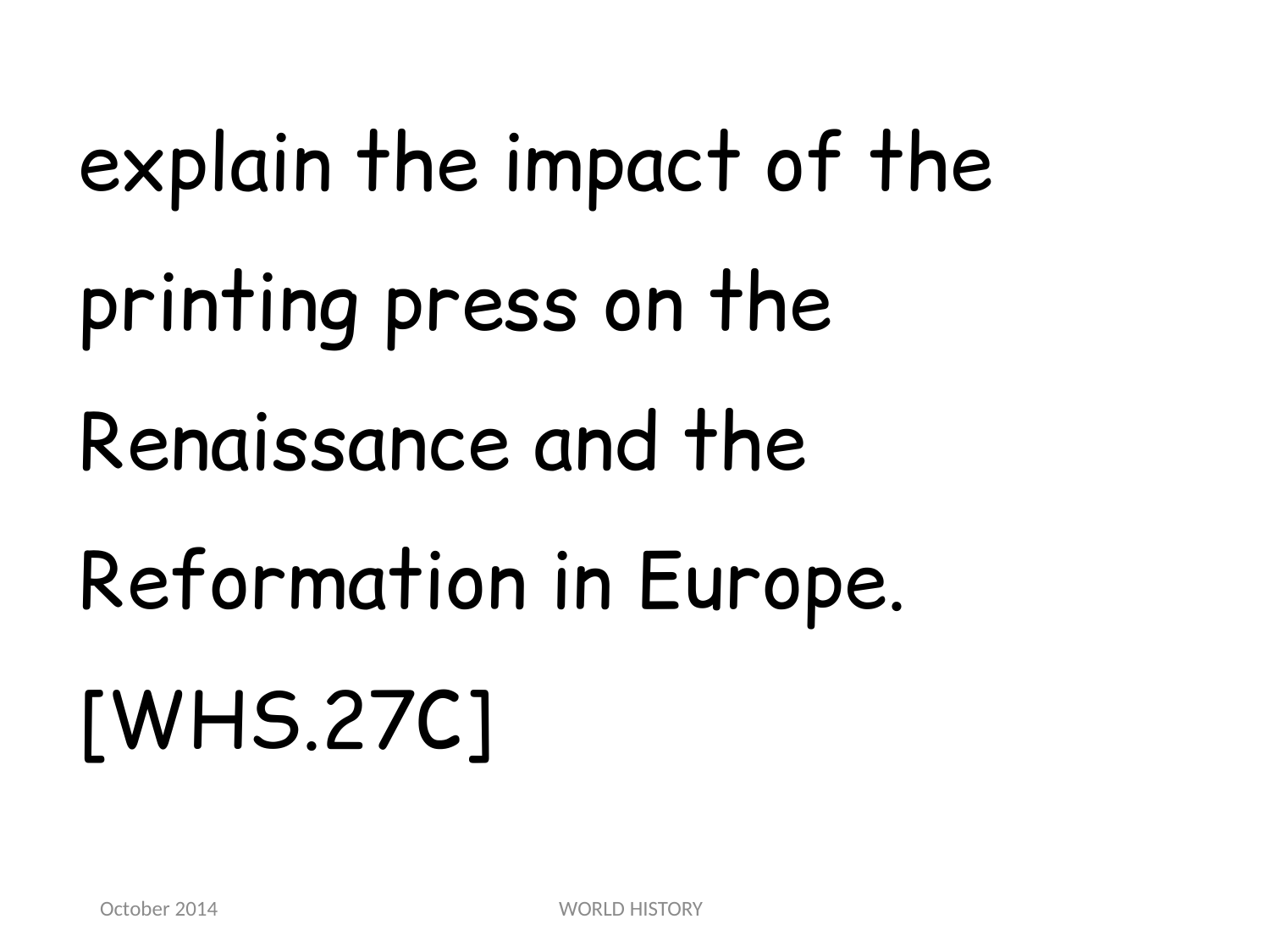

explain the impact of the printing press on the Renaissance and the Reformation in Europe.[WHS.27C]
October 2014
WORLD HISTORY